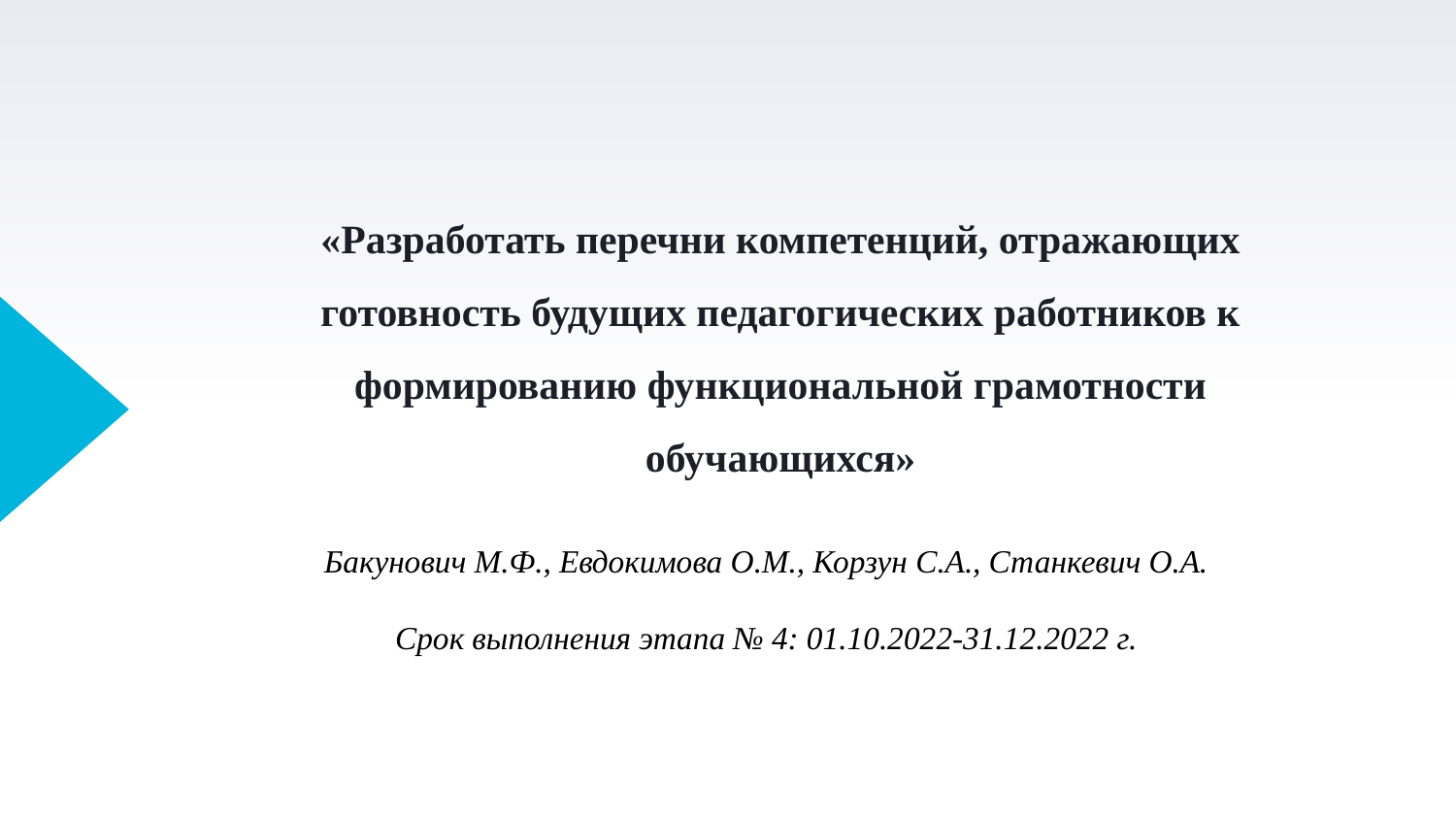

# «Разработать перечни компетенций, отражающих готовность будущих педагогических работников к формированию функциональной грамотности обучающихся»

Бакунович М.Ф., Евдокимова О.М., Корзун С.А., Станкевич О.А.

Срок выполнения этапа № 4: 01.10.2022-31.12.2022 г.